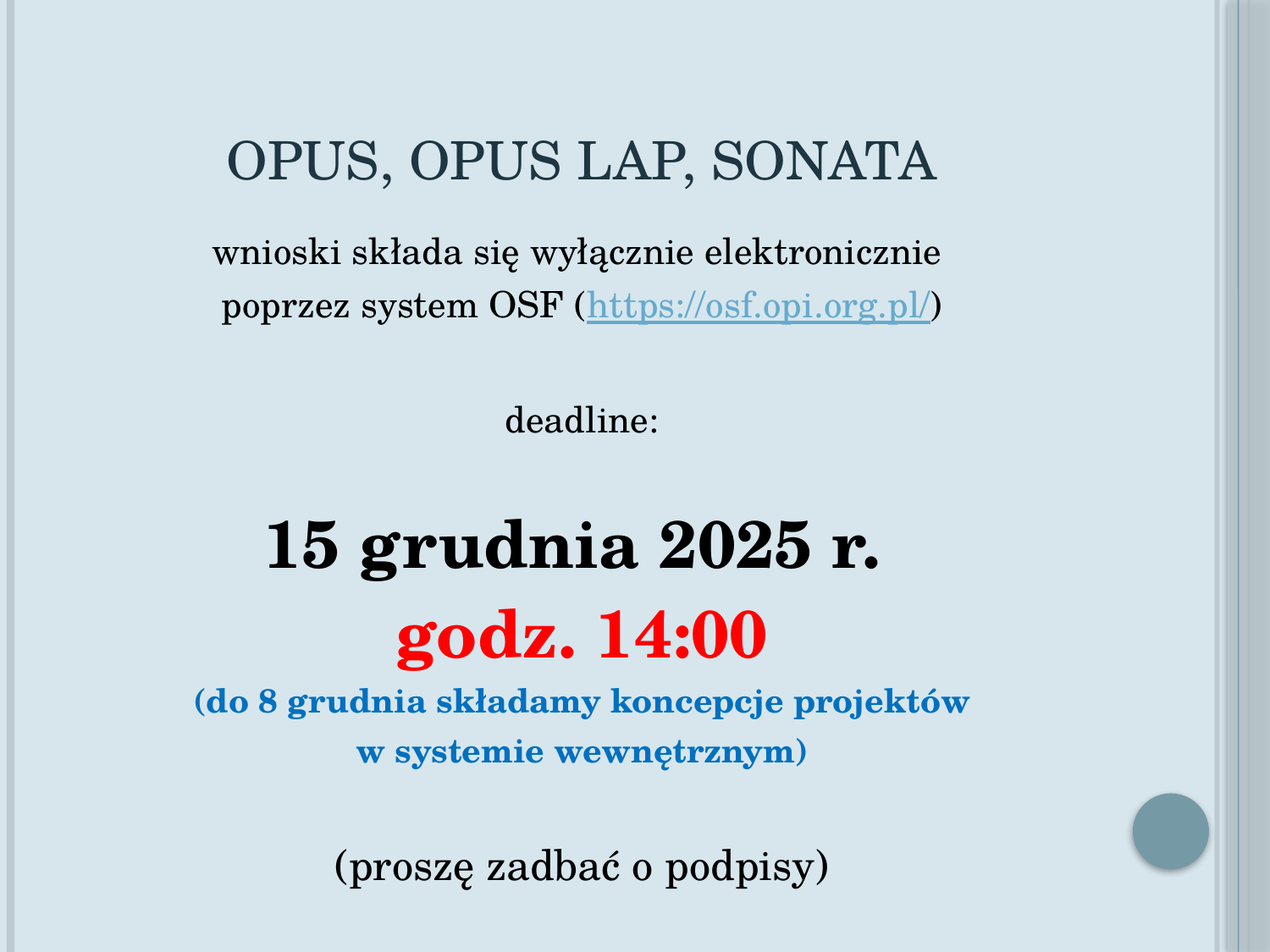

# OPUS, OPUS LAP, SONATA
wnioski składa się wyłącznie elektronicznie
poprzez system OSF (https://osf.opi.org.pl/)

deadline:

15 grudnia 2025 r.
godz. 14:00
(do 8 grudnia składamy koncepcje projektów
w systemie wewnętrznym)

(proszę zadbać o podpisy)